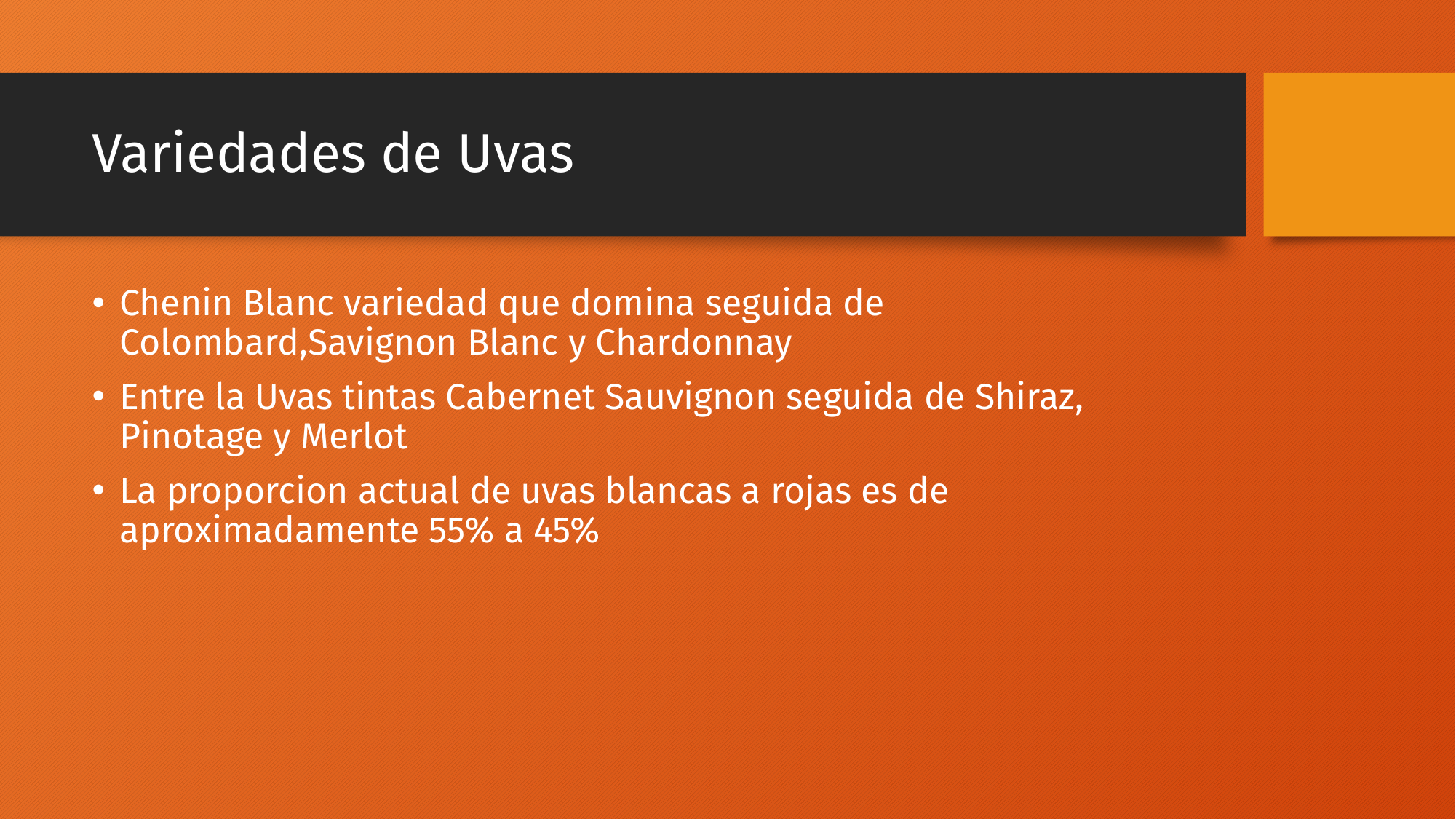

# Variedades de Uvas
Chenin Blanc variedad que domina seguida de Colombard,Savignon Blanc y Chardonnay
Entre la Uvas tintas Cabernet Sauvignon seguida de Shiraz, Pinotage y Merlot
La proporcion actual de uvas blancas a rojas es de aproximadamente 55% a 45%